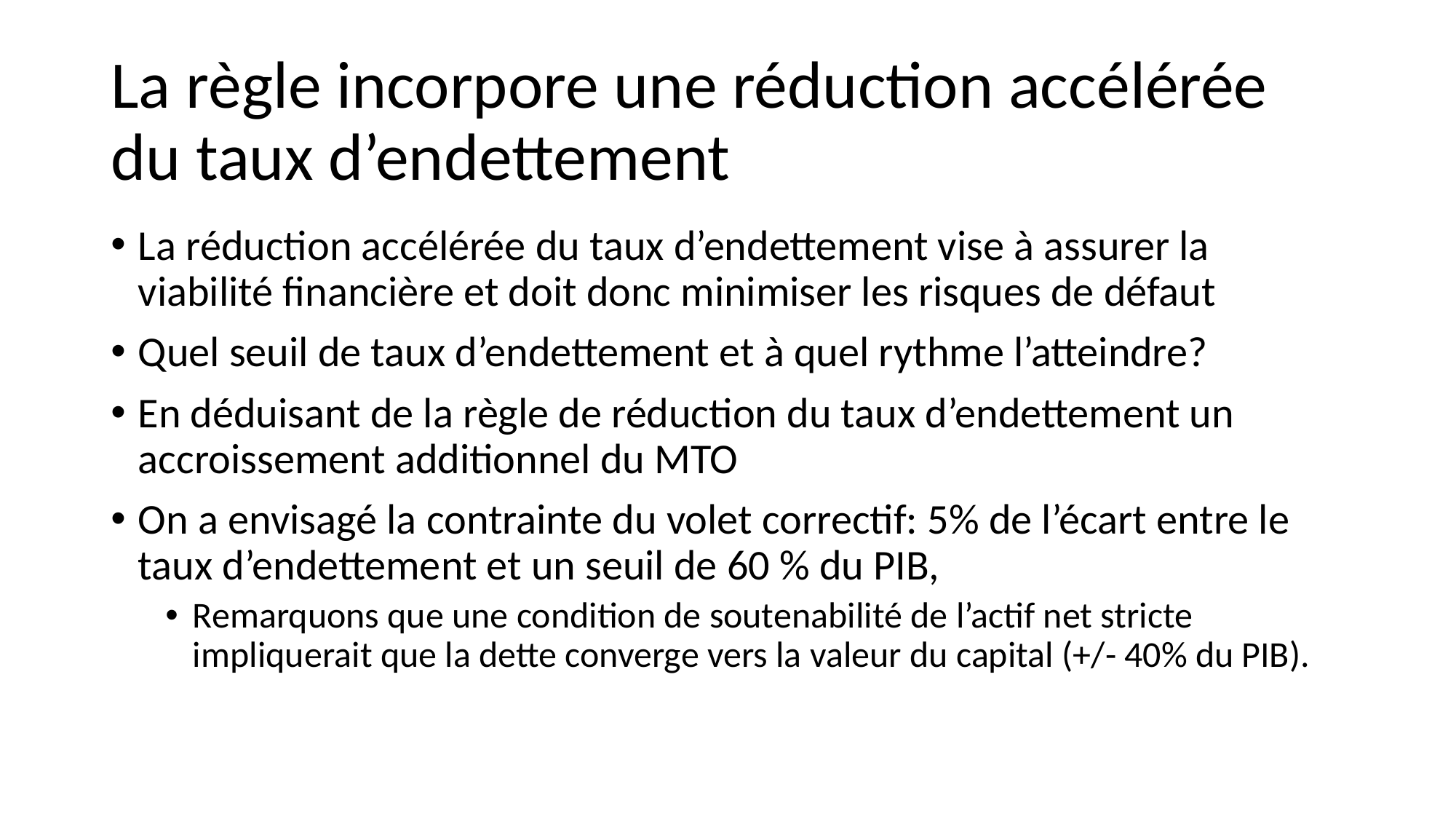

# La règle incorpore une réduction accélérée du taux d’endettement
La réduction accélérée du taux d’endettement vise à assurer la viabilité financière et doit donc minimiser les risques de défaut
Quel seuil de taux d’endettement et à quel rythme l’atteindre?
En déduisant de la règle de réduction du taux d’endettement un accroissement additionnel du MTO
On a envisagé la contrainte du volet correctif: 5% de l’écart entre le taux d’endettement et un seuil de 60 % du PIB,
Remarquons que une condition de soutenabilité de l’actif net stricte impliquerait que la dette converge vers la valeur du capital (+/- 40% du PIB).